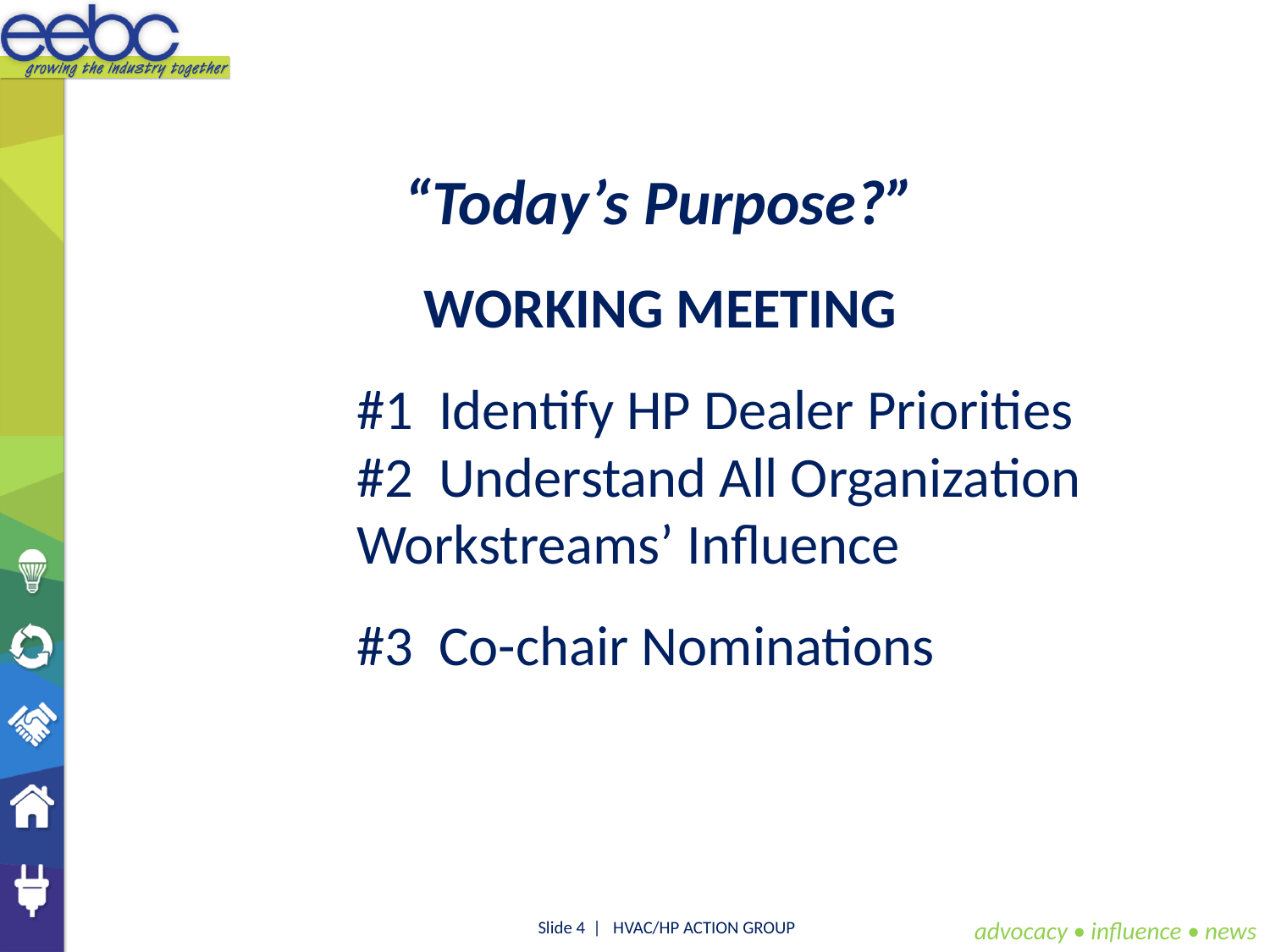

“Today’s Purpose?”
WORKING MEETING
#1  Identify HP Dealer Priorities
#2  Understand All Organization Workstreams’ Influence
#3  Co-chair Nominations
advocacy • influence • news
Slide 4  |   HVAC/HP ACTION GROUP